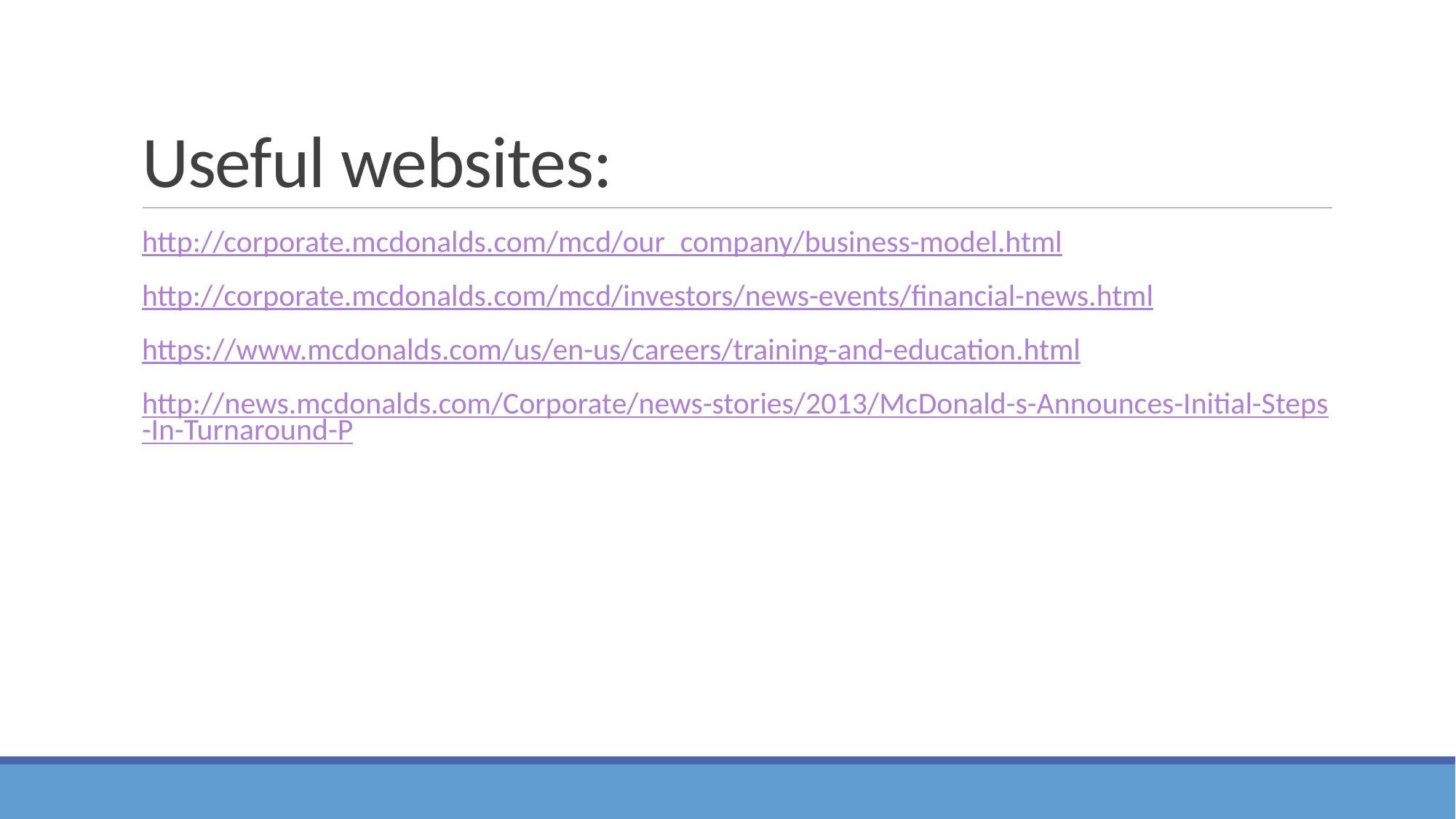

# Useful websites:
http://corporate.mcdonalds.com/mcd/our_company/business-model.html
http://corporate.mcdonalds.com/mcd/investors/news-events/financial-news.html
https://www.mcdonalds.com/us/en-us/careers/training-and-education.html
http://news.mcdonalds.com/Corporate/news-stories/2013/McDonald-s-Announces-Initial-Steps-In-Turnaround-P